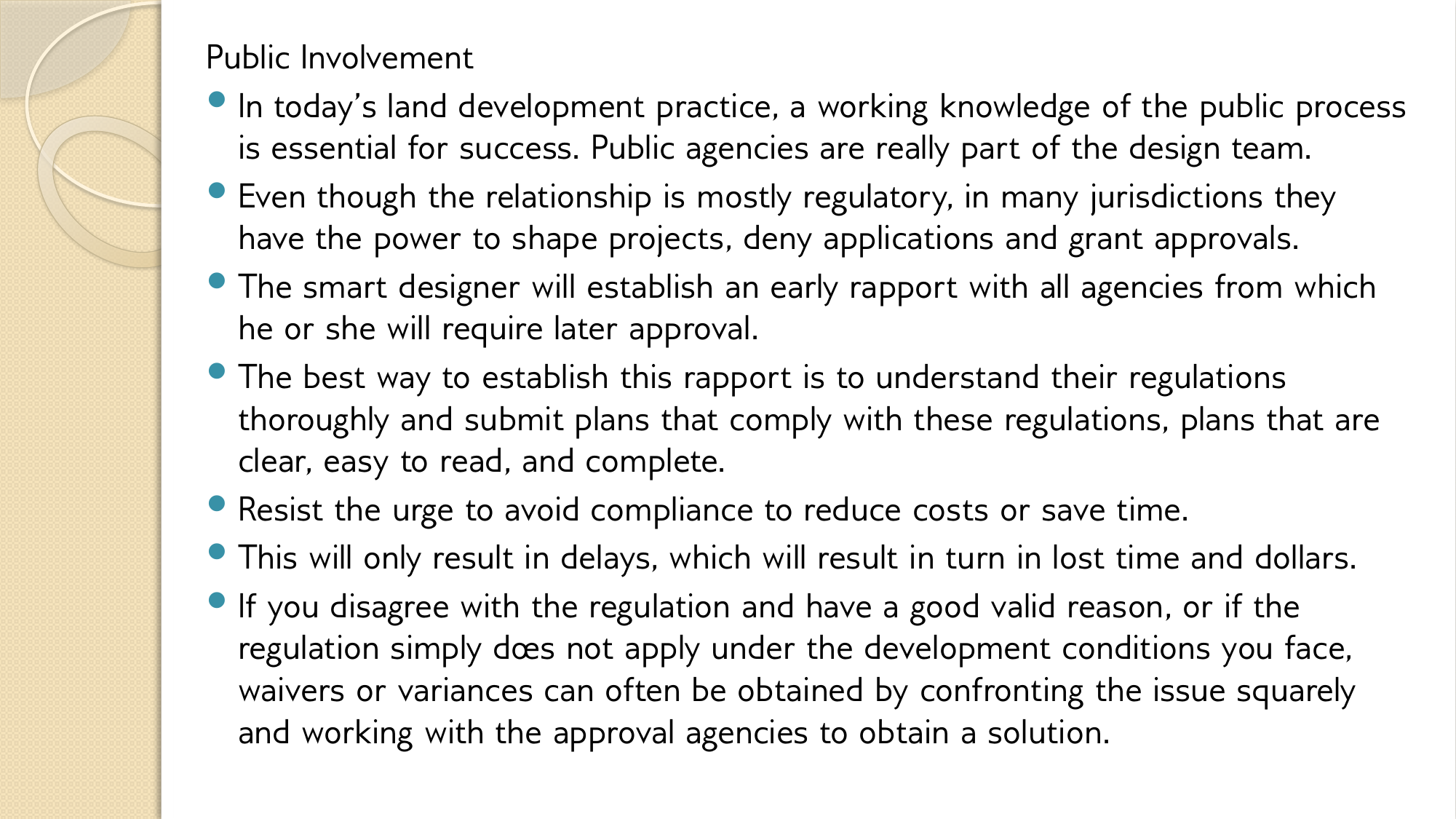

Public Involvement
In today’s land development practice, a working knowledge of the public process is essential for success. Public agencies are really part of the design team.
Even though the relationship is mostly regulatory, in many jurisdictions they have the power to shape projects, deny applications and grant approvals.
The smart designer will establish an early rapport with all agencies from which he or she will require later approval.
The best way to establish this rapport is to understand their regulations thoroughly and submit plans that comply with these regulations, plans that are clear, easy to read, and complete.
Resist the urge to avoid compliance to reduce costs or save time.
This will only result in delays, which will result in turn in lost time and dollars.
If you disagree with the regulation and have a good valid reason, or if the regulation simply does not apply under the development conditions you face, waivers or variances can often be obtained by confronting the issue squarely and working with the approval agencies to obtain a solution.